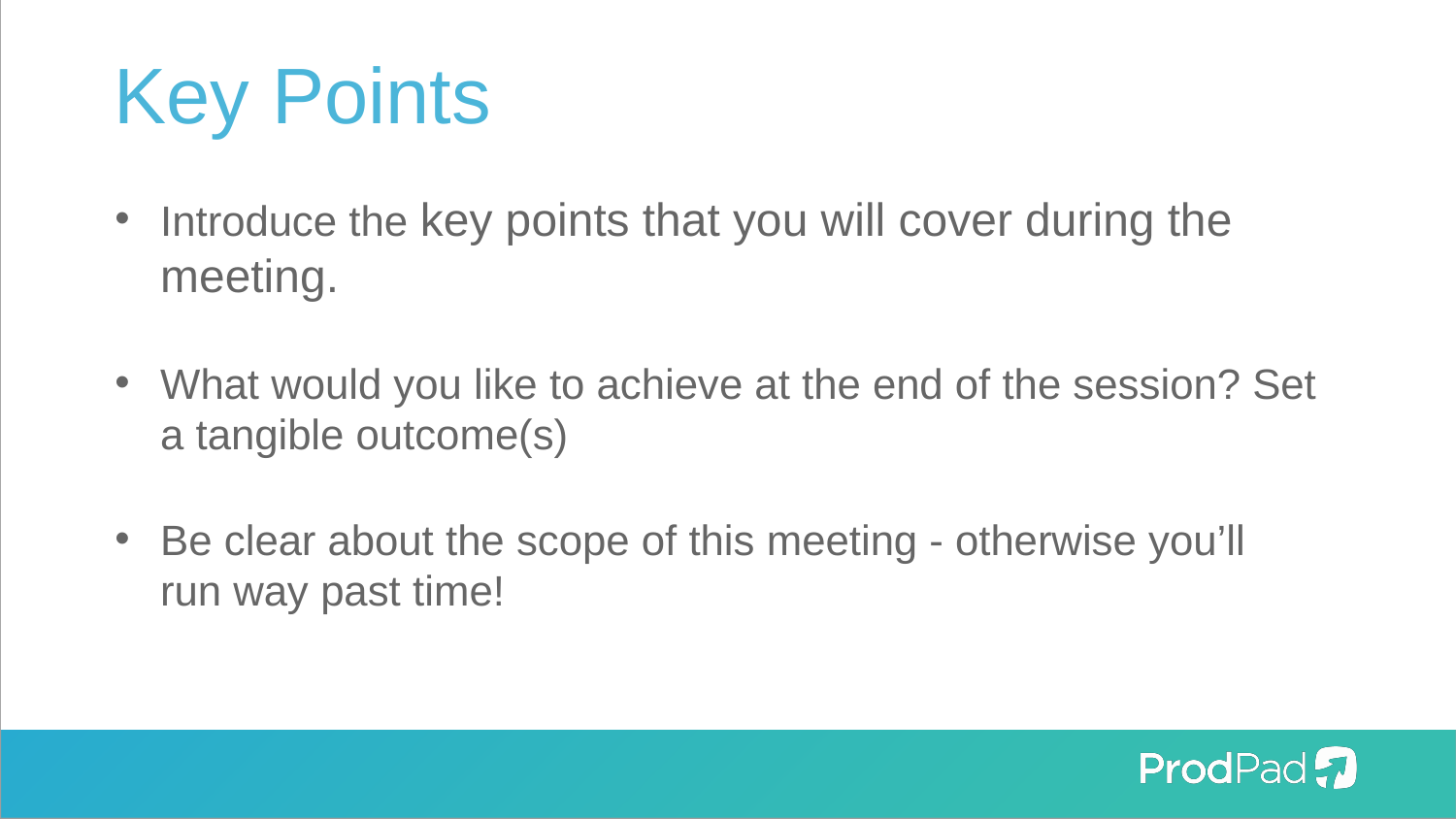

# Key Points
Introduce the key points that you will cover during the meeting.
What would you like to achieve at the end of the session? Set a tangible outcome(s)
Be clear about the scope of this meeting - otherwise you’ll run way past time!